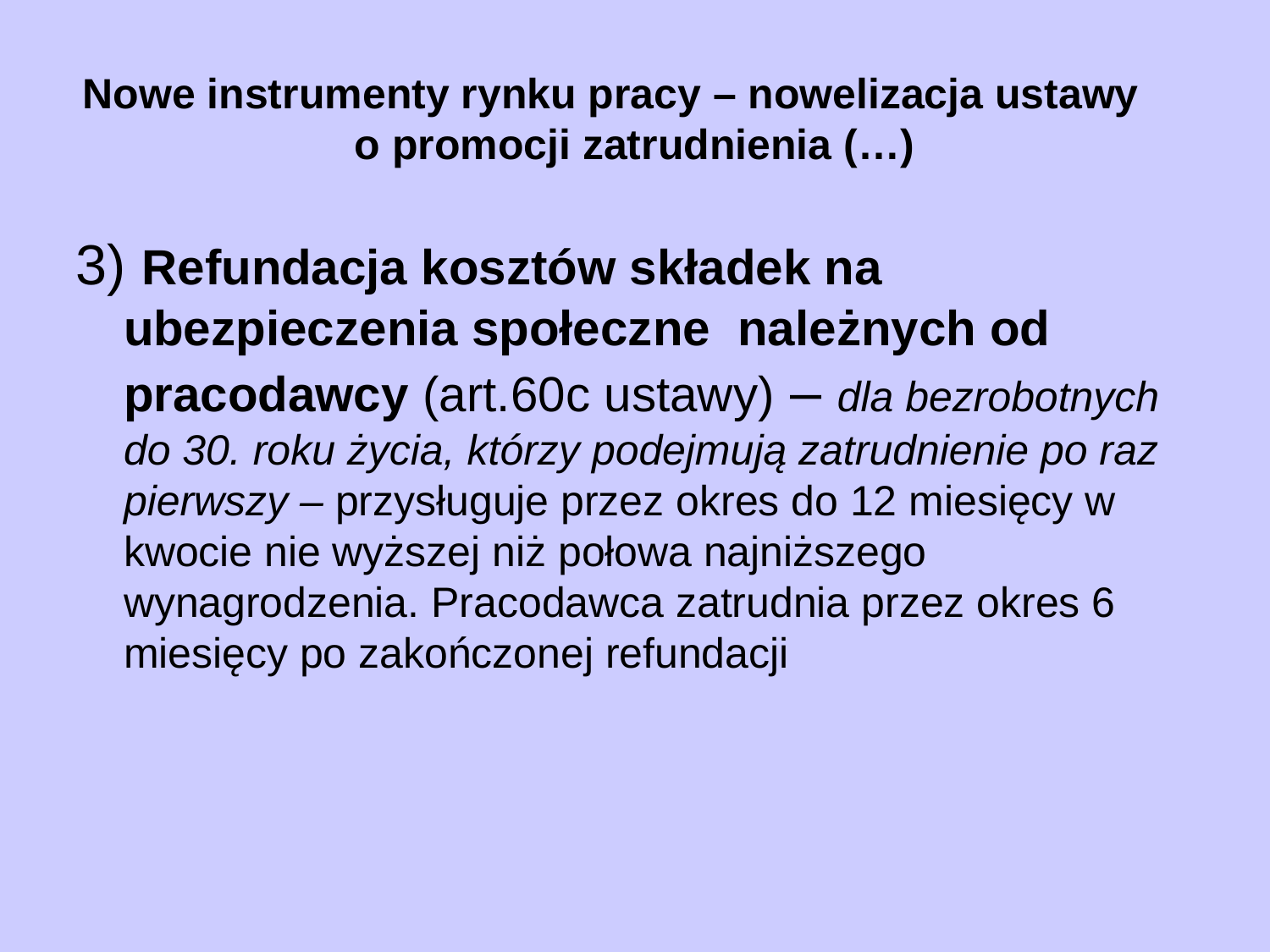

# Nowe instrumenty rynku pracy – nowelizacja ustawy     o promocji zatrudnienia (…)
3) Refundacja kosztów składek na ubezpieczenia społeczne  należnych od pracodawcy (art.60c ustawy) – dla bezrobotnych do 30. roku życia, którzy podejmują zatrudnienie po raz pierwszy – przysługuje przez okres do 12 miesięcy w kwocie nie wyższej niż połowa najniższego wynagrodzenia. Pracodawca zatrudnia przez okres 6 miesięcy po zakończonej refundacji